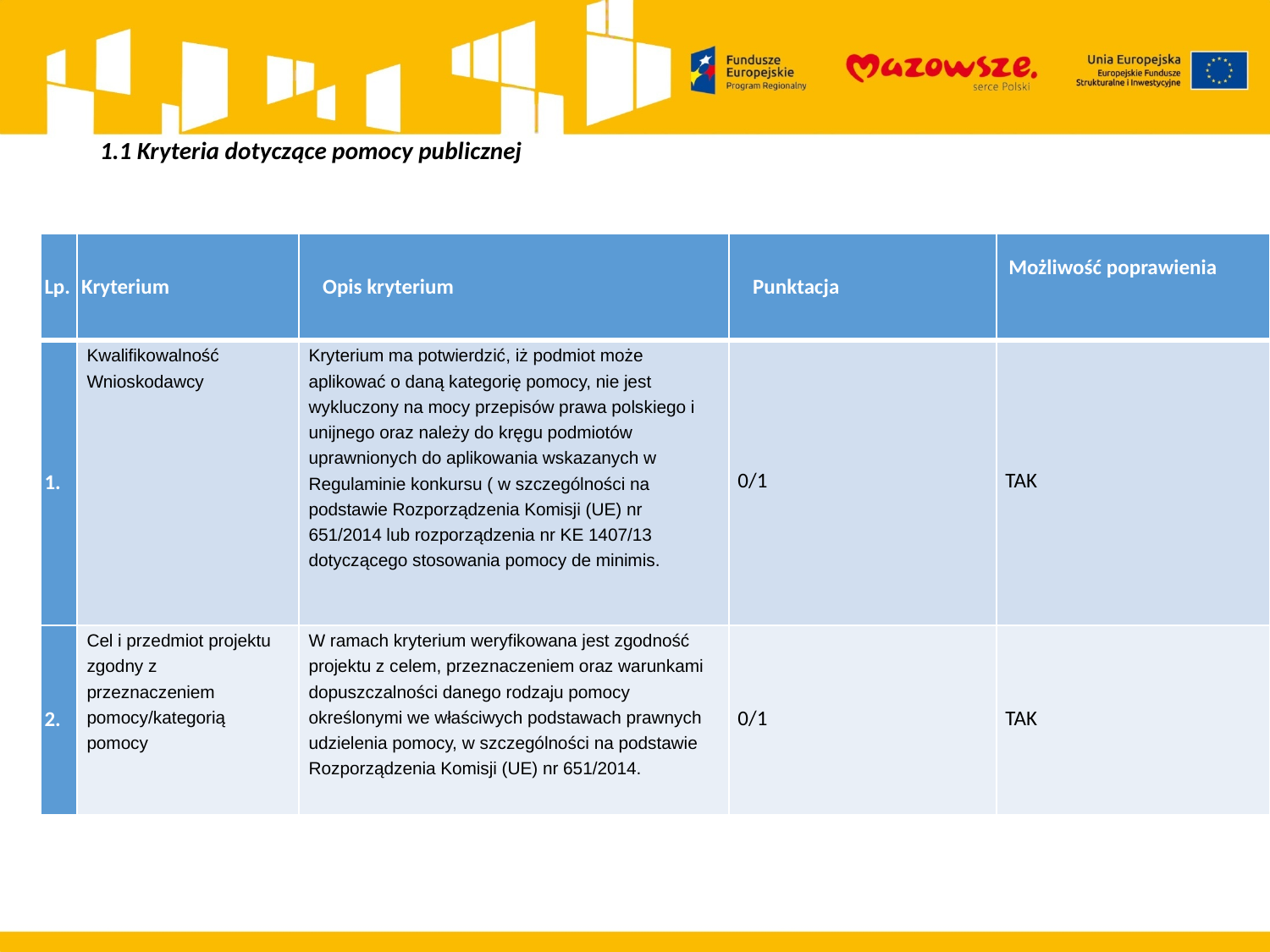

# 1.1 Kryteria dotyczące pomocy publicznej
| Lp. | Kryterium | Opis kryterium | Punktacja | Możliwość poprawienia |
| --- | --- | --- | --- | --- |
| 1. | Kwalifikowalność Wnioskodawcy | Kryterium ma potwierdzić, iż podmiot może aplikować o daną kategorię pomocy, nie jest wykluczony na mocy przepisów prawa polskiego i unijnego oraz należy do kręgu podmiotów uprawnionych do aplikowania wskazanych w Regulaminie konkursu ( w szczególności na podstawie Rozporządzenia Komisji (UE) nr 651/2014 lub rozporządzenia nr KE 1407/13 dotyczącego stosowania pomocy de minimis. | 0/1 | TAK |
| 2. | Cel i przedmiot projektu zgodny z przeznaczeniem pomocy/kategorią pomocy | W ramach kryterium weryfikowana jest zgodność projektu z celem, przeznaczeniem oraz warunkami dopuszczalności danego rodzaju pomocy określonymi we właściwych podstawach prawnych udzielenia pomocy, w szczególności na podstawie Rozporządzenia Komisji (UE) nr 651/2014. | 0/1 | TAK |